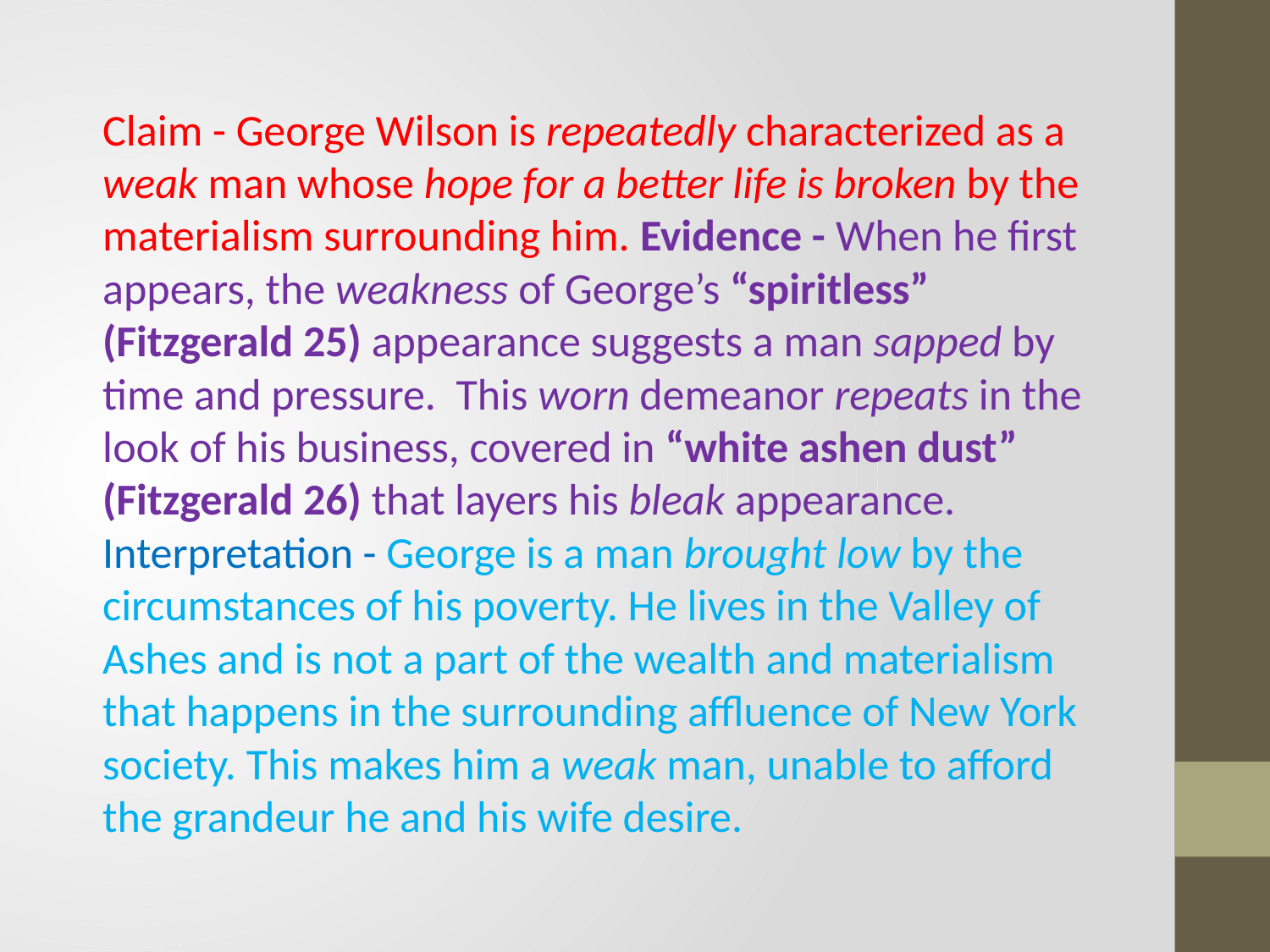

Claim - George Wilson is repeatedly characterized as a weak man whose hope for a better life is broken by the materialism surrounding him. Evidence - When he first appears, the weakness of George’s “spiritless” (Fitzgerald 25) appearance suggests a man sapped by time and pressure.  This worn demeanor repeats in the look of his business, covered in “white ashen dust” (Fitzgerald 26) that layers his bleak appearance. Interpretation - George is a man brought low by the circumstances of his poverty. He lives in the Valley of Ashes and is not a part of the wealth and materialism that happens in the surrounding affluence of New York society. This makes him a weak man, unable to afford the grandeur he and his wife desire.